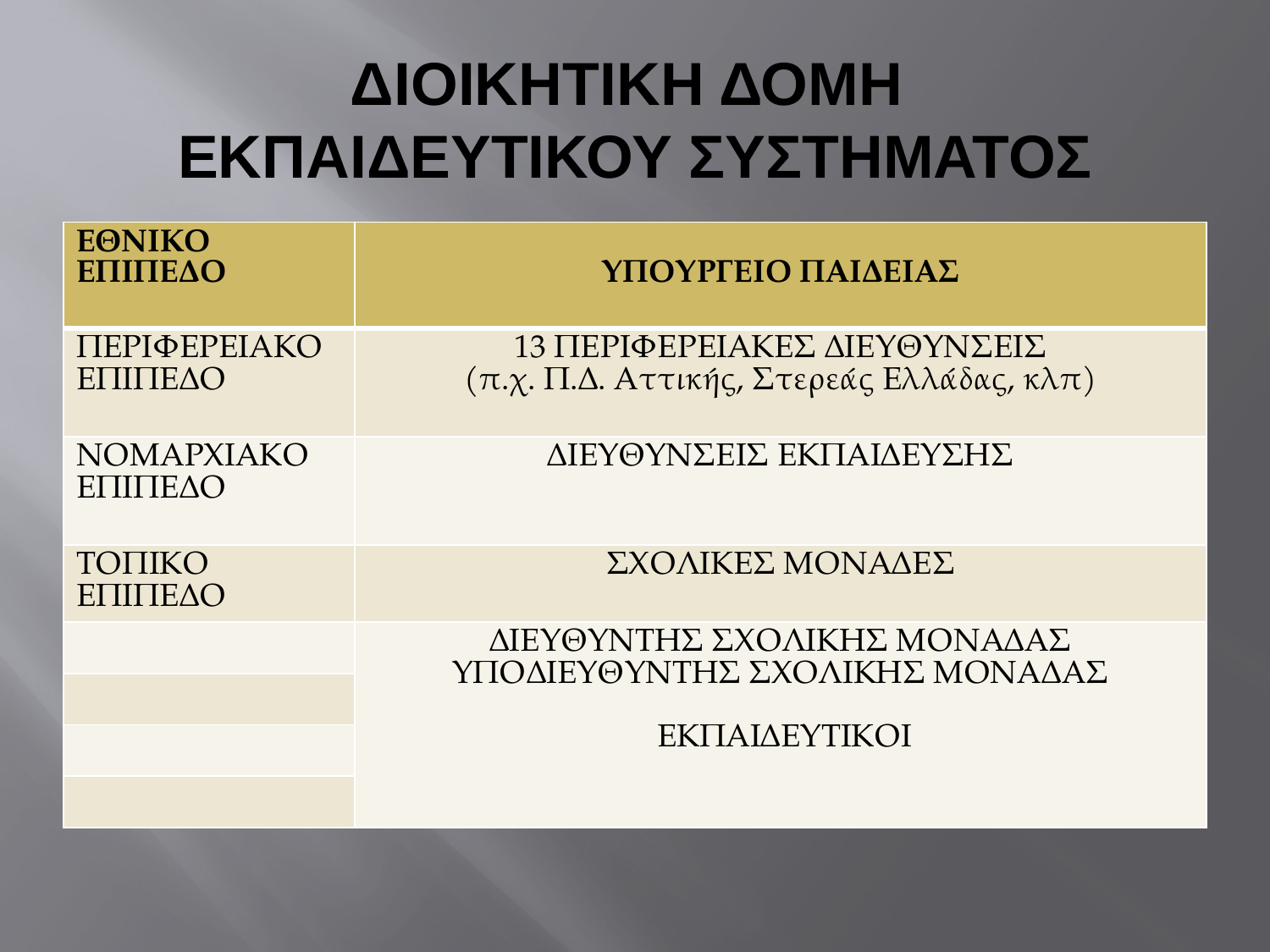

# ΔΙΟΙΚΗΤΙΚΗ ΔΟΜΗ ΕΚΠΑΙΔΕΥΤΙΚΟΥ ΣΥΣΤΗΜΑΤΟΣ
| ΕΘΝΙΚΟ ΕΠΙΠΕΔΟ | ΥΠΟΥΡΓΕΙΟ ΠΑΙΔΕΙΑΣ |
| --- | --- |
| ΠΕΡΙΦΕΡΕΙΑΚΟ ΕΠΙΠΕΔΟ | 13 ΠΕΡΙΦΕΡΕΙΑΚΕΣ ΔΙΕΥΘΥΝΣΕΙΣ (π.χ. Π.Δ. Αττικής, Στερεάς Ελλάδας, κλπ) |
| ΝΟΜΑΡΧΙΑΚΟ ΕΠΙΠΕΔΟ | ΔΙΕΥΘΥΝΣΕΙΣ ΕΚΠΑΙΔΕΥΣΗΣ |
| ΤΟΠΙΚΟ ΕΠΙΠΕΔΟ | ΣΧΟΛΙΚΕΣ ΜΟΝΑΔΕΣ |
|  | ΔΙΕΥΘΥΝΤΗΣ ΣΧΟΛΙΚΗΣ ΜΟΝΑΔΑΣ ΥΠΟΔΙΕΥΘΥΝΤΗΣ ΣΧΟΛΙΚΗΣ ΜΟΝΑΔΑΣ ΕΚΠΑΙΔΕΥΤΙΚΟΙ |
|  |  |
|  |  |
|  |  |